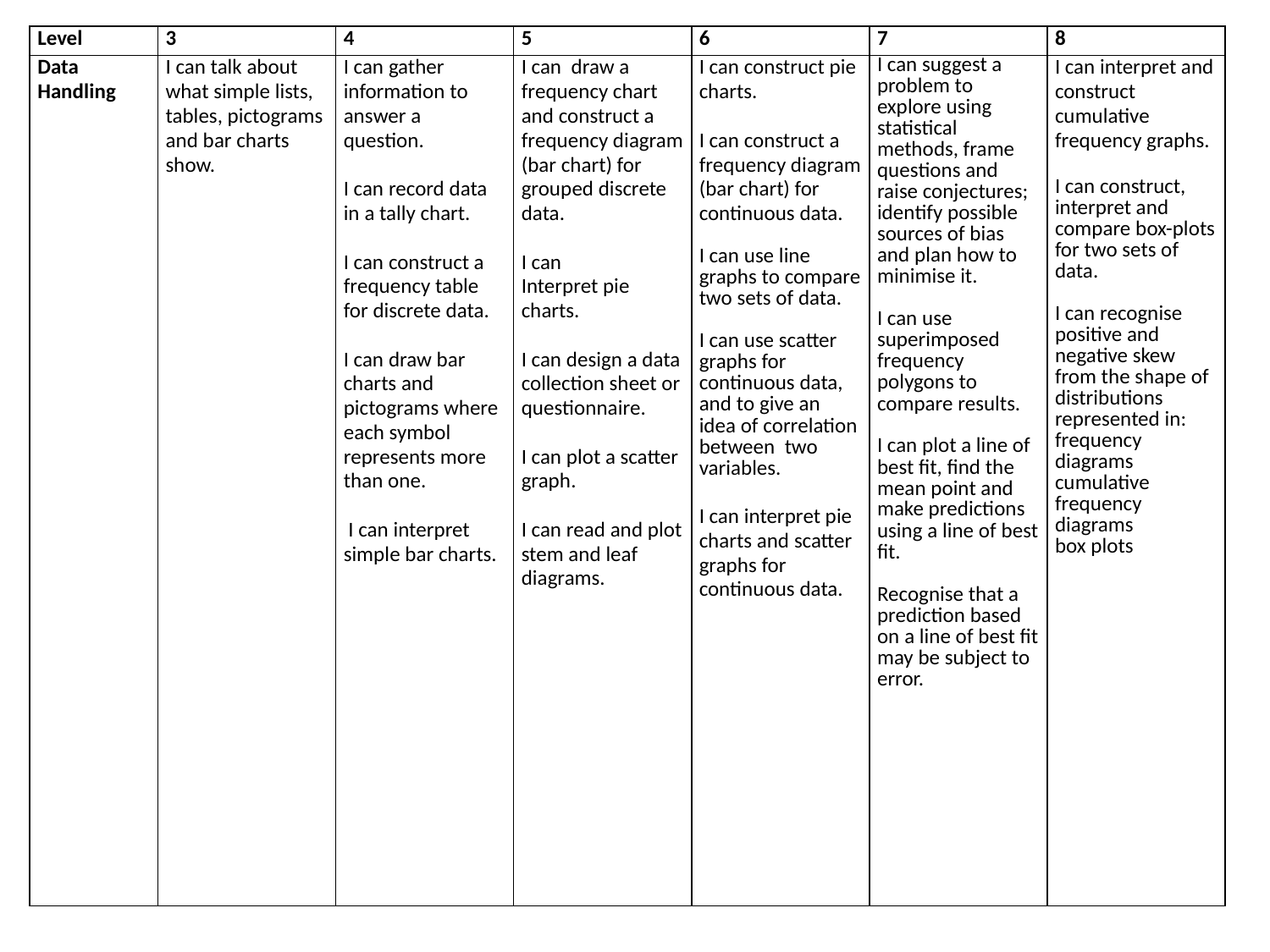

| Level | 3 | 4 | 5 | 6 | 7 | 8 |
| --- | --- | --- | --- | --- | --- | --- |
| Data Handling | I can talk about what simple lists, tables, pictograms and bar charts show. | I can gather information to answer a question. I can record data in a tally chart. I can construct a frequency table for discrete data. I can draw bar charts and pictograms where each symbol represents more than one. I can interpret simple bar charts. | I can draw a frequency chart and construct a frequency diagram (bar chart) for grouped discrete data. I can Interpret pie charts. I can design a data collection sheet or questionnaire. I can plot a scatter graph. I can read and plot stem and leaf diagrams. | I can construct pie charts. I can construct a frequency diagram (bar chart) for continuous data. I can use line graphs to compare two sets of data.   I can use scatter graphs for continuous data, and to give an idea of correlation between two variables. I can interpret pie charts and scatter graphs for continuous data. | I can suggest a problem to explore using statistical methods, frame questions and raise conjectures; identify possible sources of bias and plan how to minimise it. I can use superimposed frequency polygons to compare results.   I can plot a line of best fit, find the mean point and make predictions using a line of best fit.   Recognise that a prediction based on a line of best fit may be subject to error. | I can interpret and construct cumulative frequency graphs.   I can construct, interpret and compare box-plots for two sets of data.    I can recognise positive and negative skew from the shape of distributions represented in: frequency diagrams cumulative frequency diagrams box plots |